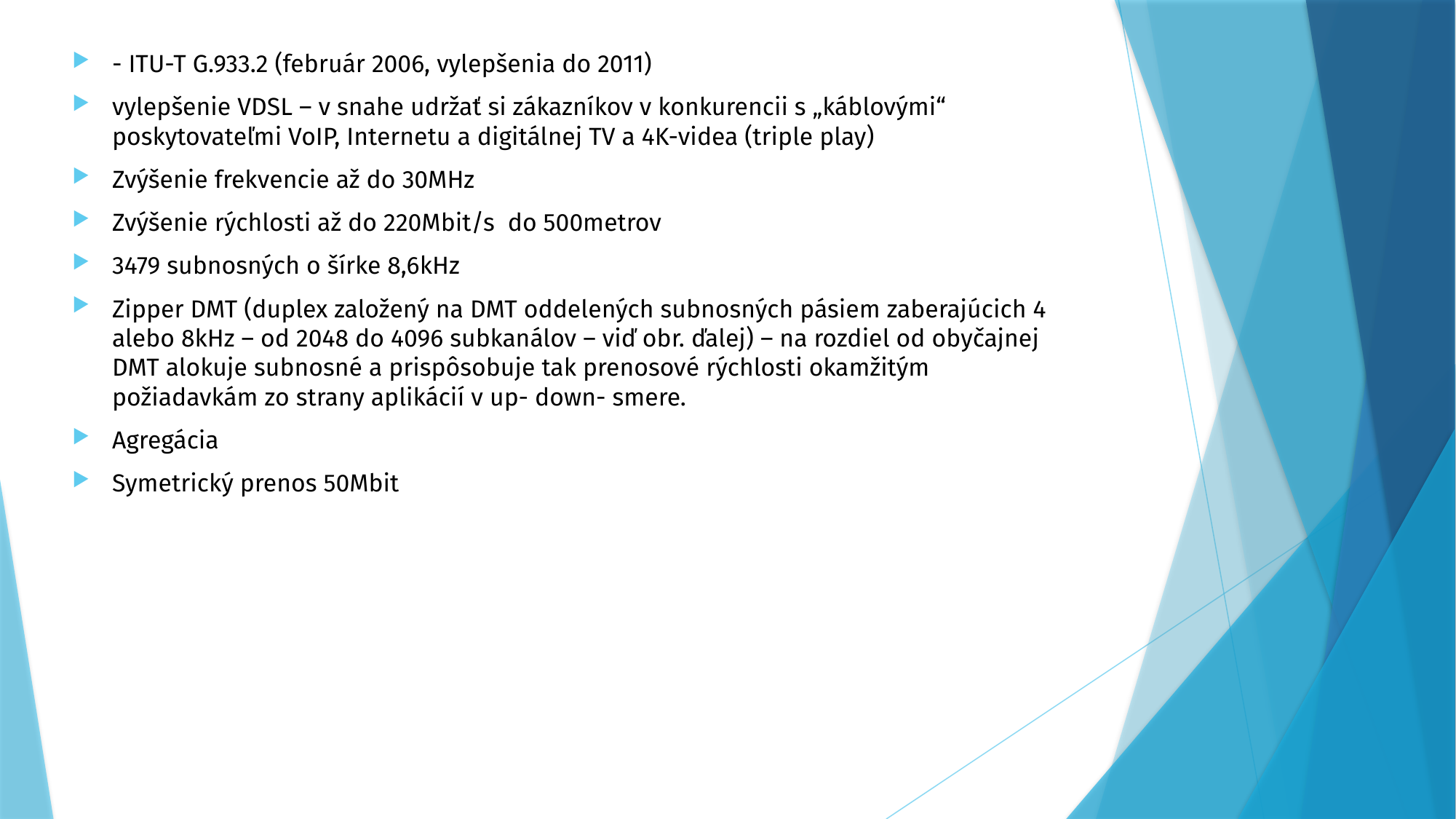

- ITU-T G.933.2 (február 2006, vylepšenia do 2011)
vylepšenie VDSL – v snahe udržať si zákazníkov v konkurencii s „káblovými“ poskytovateľmi VoIP, Internetu a digitálnej TV a 4K-videa (triple play)
Zvýšenie frekvencie až do 30MHz
Zvýšenie rýchlosti až do 220Mbit/s  do 500metrov
3479 subnosných o šírke 8,6kHz
Zipper DMT (duplex založený na DMT oddelených subnosných pásiem zaberajúcich 4 alebo 8kHz – od 2048 do 4096 subkanálov – viď obr. ďalej) – na rozdiel od obyčajnej DMT alokuje subnosné a prispôsobuje tak prenosové rýchlosti okamžitým požiadavkám zo strany aplikácií v up- down- smere.
Agregácia
Symetrický prenos 50Mbit